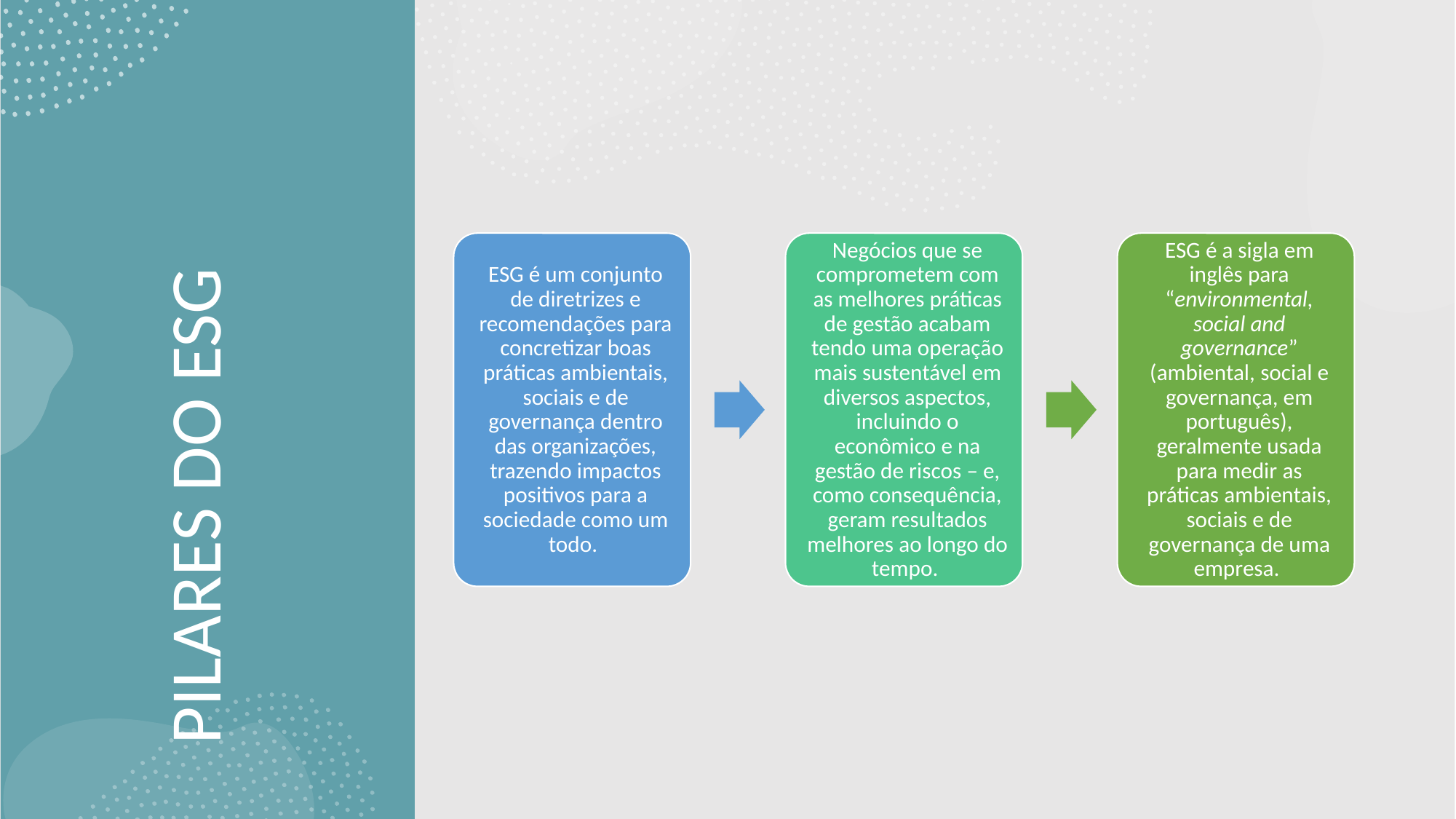

ESG é um conjunto de diretrizes e recomendações para concretizar boas práticas ambientais, sociais e de governança dentro das organizações, trazendo impactos positivos para a sociedade como um todo.

Negócios que se comprometem com as melhores práticas de gestão acabam tendo uma operação mais sustentável em diversos aspectos, incluindo o econômico e na gestão de riscos – e, como consequência, geram resultados melhores ao longo do tempo.

ESG é a sigla em inglês para “environmental, social and governance” (ambiental, social e governança, em português), geralmente usada para medir as práticas ambientais, sociais e de governança de uma empresa.
# PILARES DO ESG